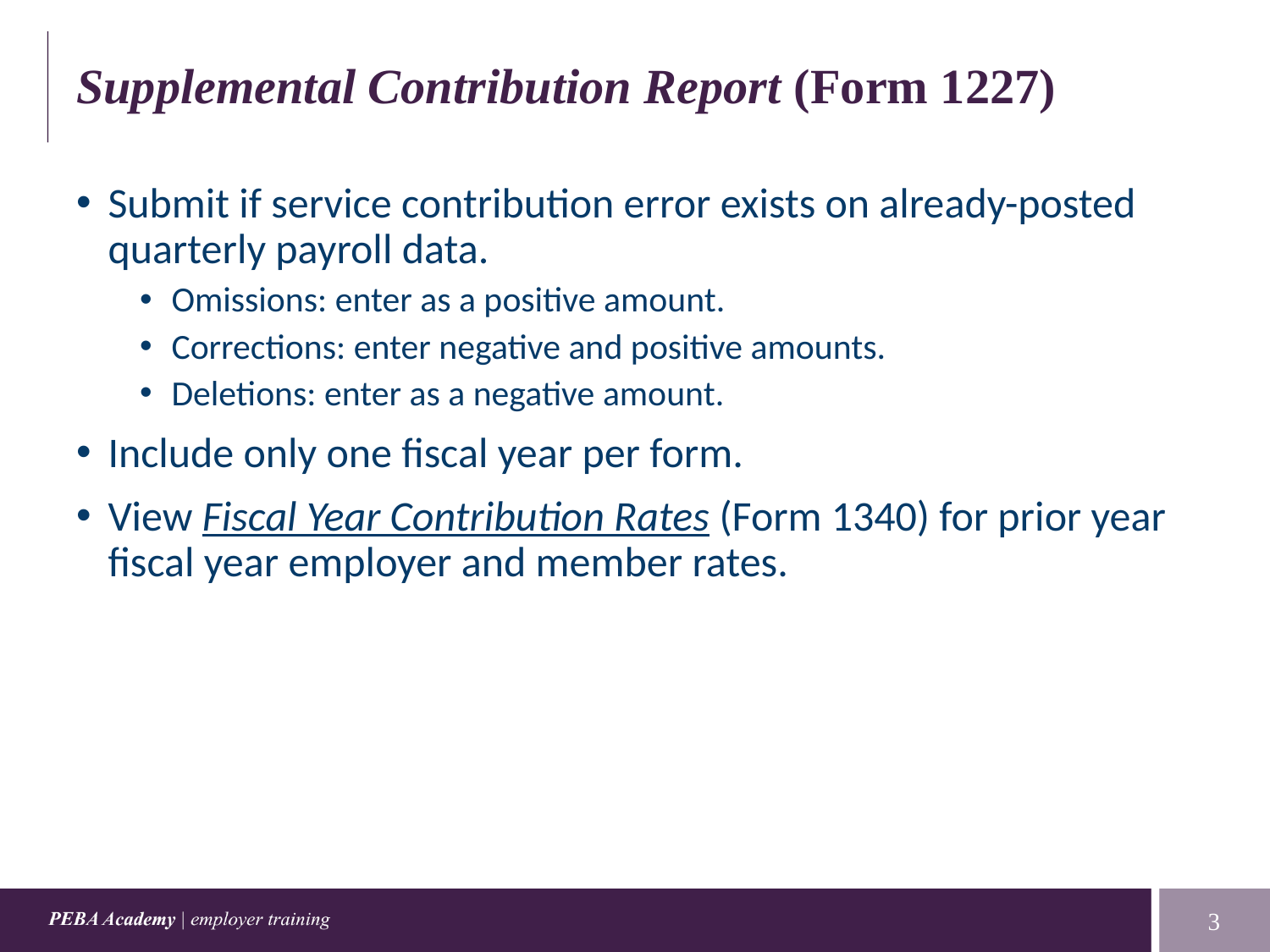

# Supplemental Contribution Report (Form 1227)
Submit if service contribution error exists on already-posted quarterly payroll data.
Omissions: enter as a positive amount.
Corrections: enter negative and positive amounts.
Deletions: enter as a negative amount.
Include only one fiscal year per form.
View Fiscal Year Contribution Rates (Form 1340) for prior year fiscal year employer and member rates.

3